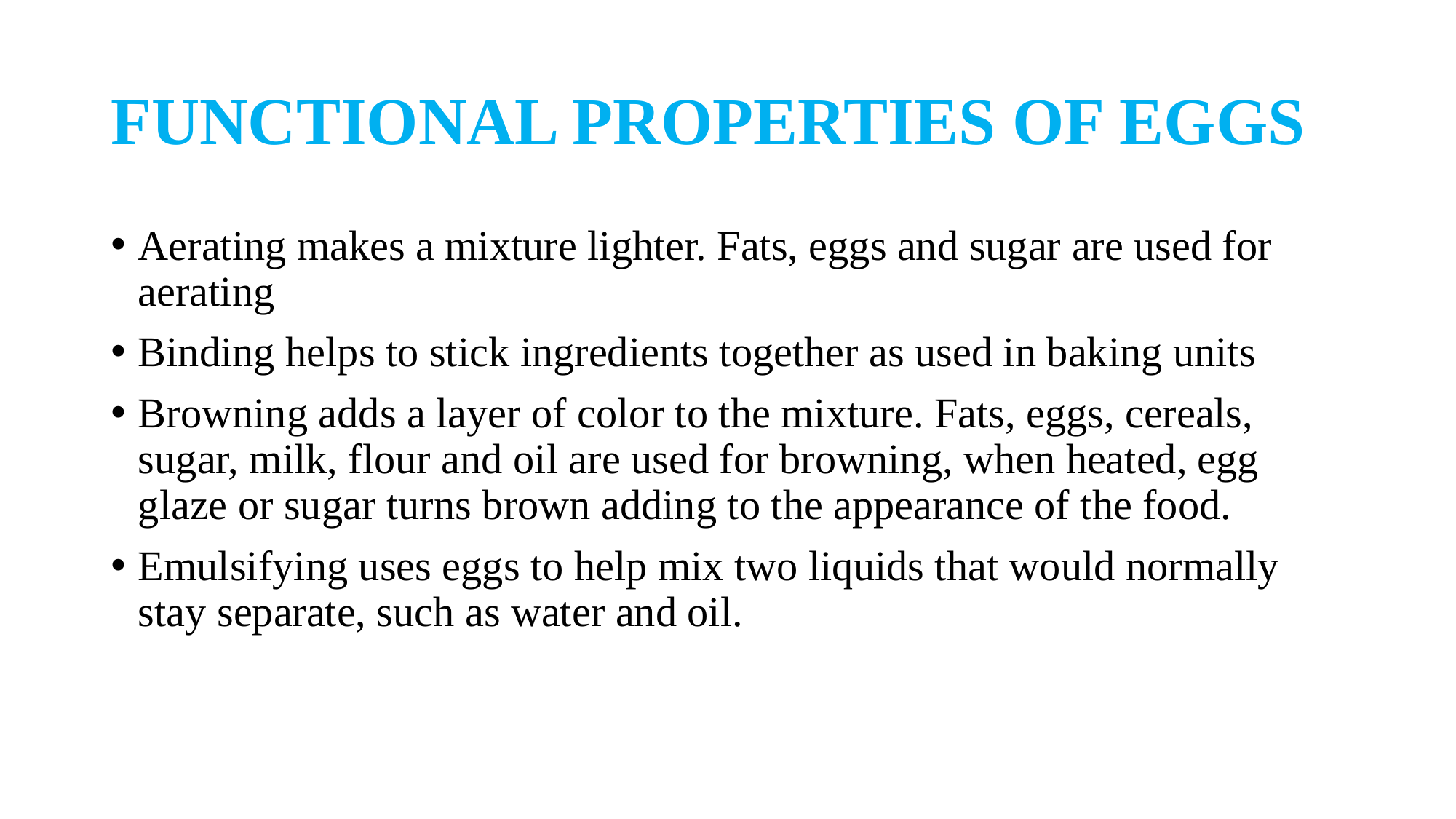

# FUNCTIONAL PROPERTIES OF EGGS
Aerating makes a mixture lighter. Fats, eggs and sugar are used for aerating
Binding helps to stick ingredients together as used in baking units
Browning adds a layer of color to the mixture. Fats, eggs, cereals, sugar, milk, flour and oil are used for browning, when heated, egg glaze or sugar turns brown adding to the appearance of the food.
Emulsifying uses eggs to help mix two liquids that would normally stay separate, such as water and oil.